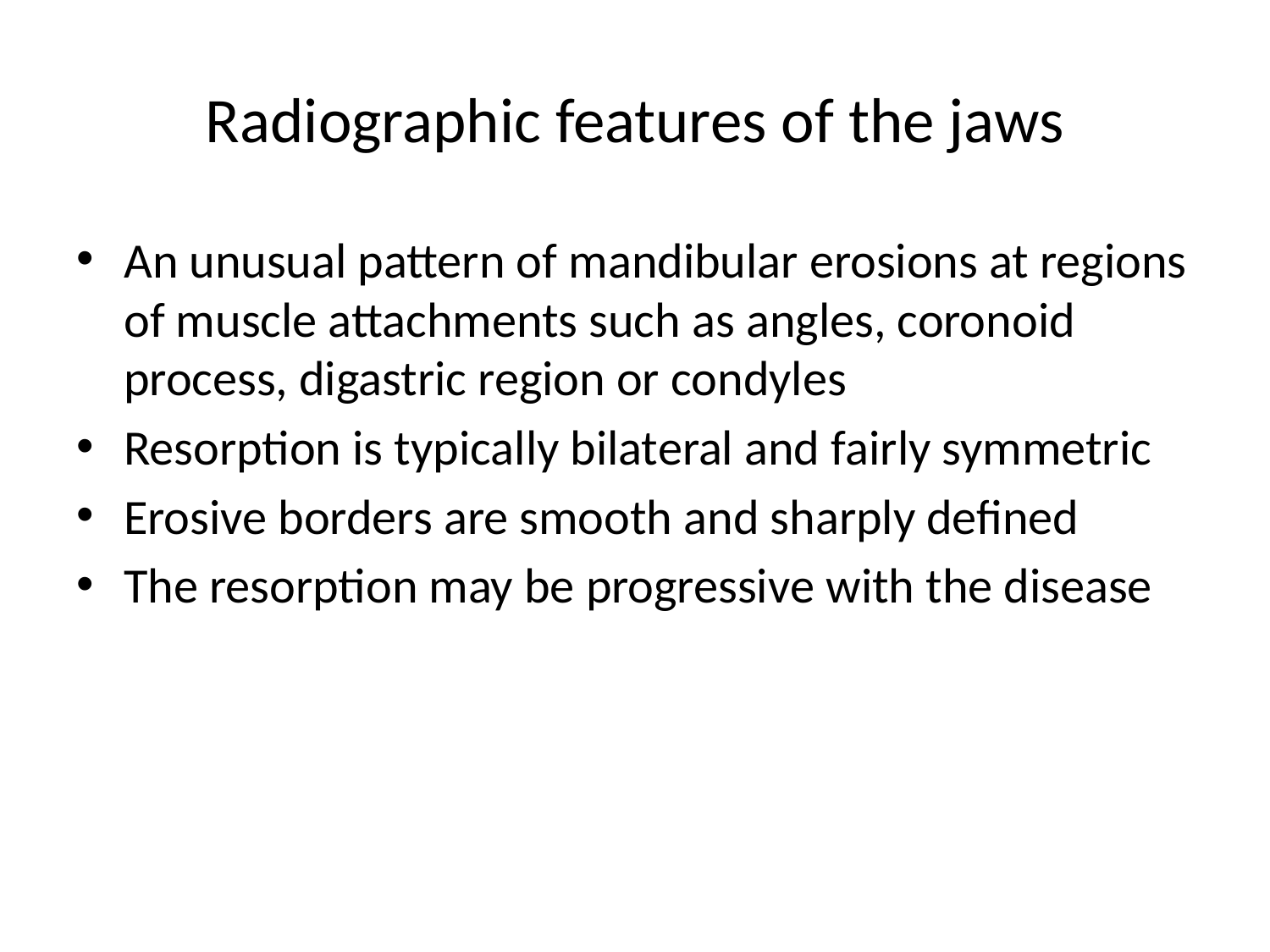

# Radiographic features of the jaws
An unusual pattern of mandibular erosions at regions of muscle attachments such as angles, coronoid process, digastric region or condyles
Resorption is typically bilateral and fairly symmetric
Erosive borders are smooth and sharply defined
The resorption may be progressive with the disease